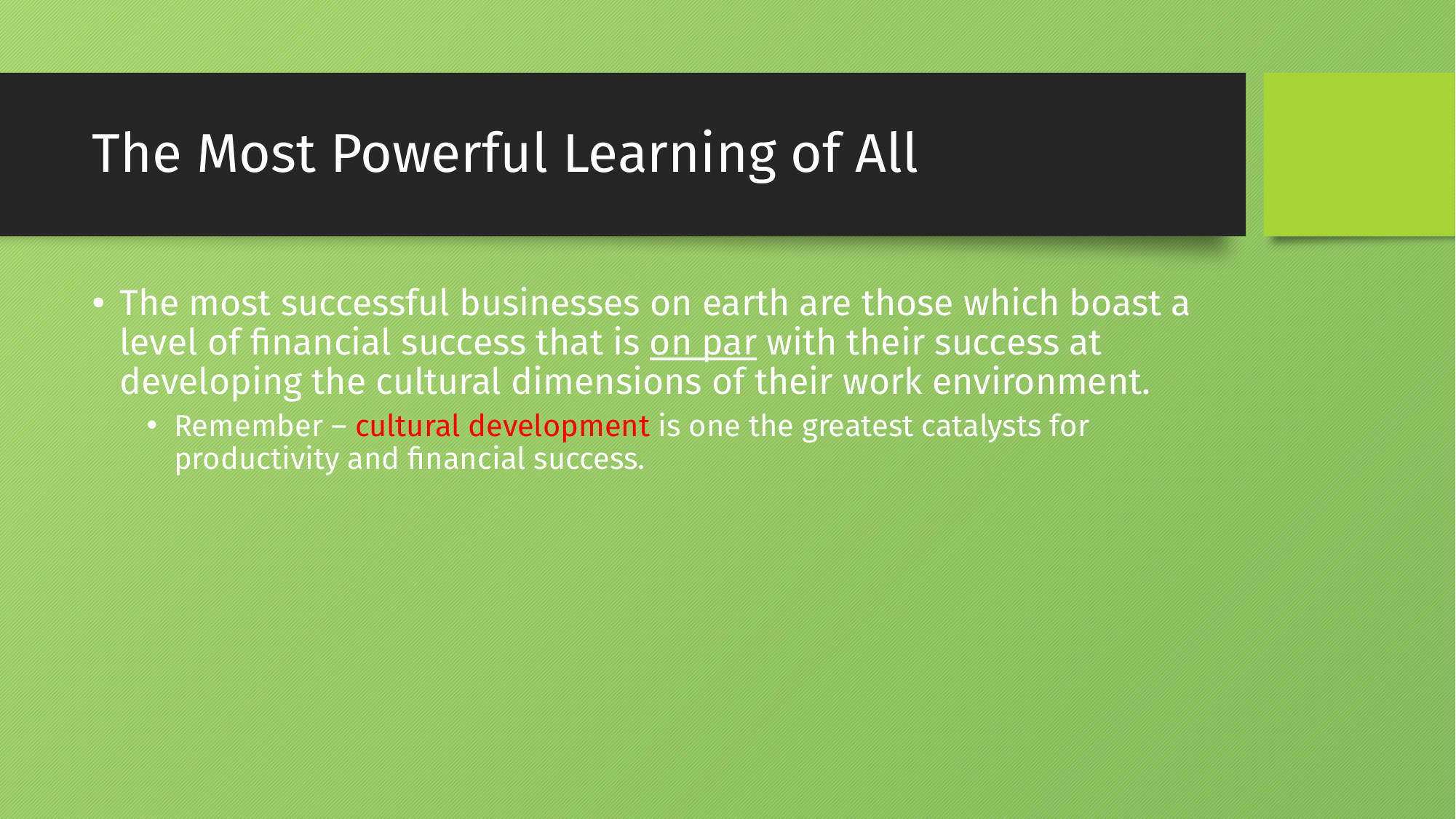

# The Most Powerful Learning of All
The most successful businesses on earth are those which boast a level of financial success that is on par with their success at developing the cultural dimensions of their work environment.
Remember – cultural development is one the greatest catalysts for productivity and financial success.